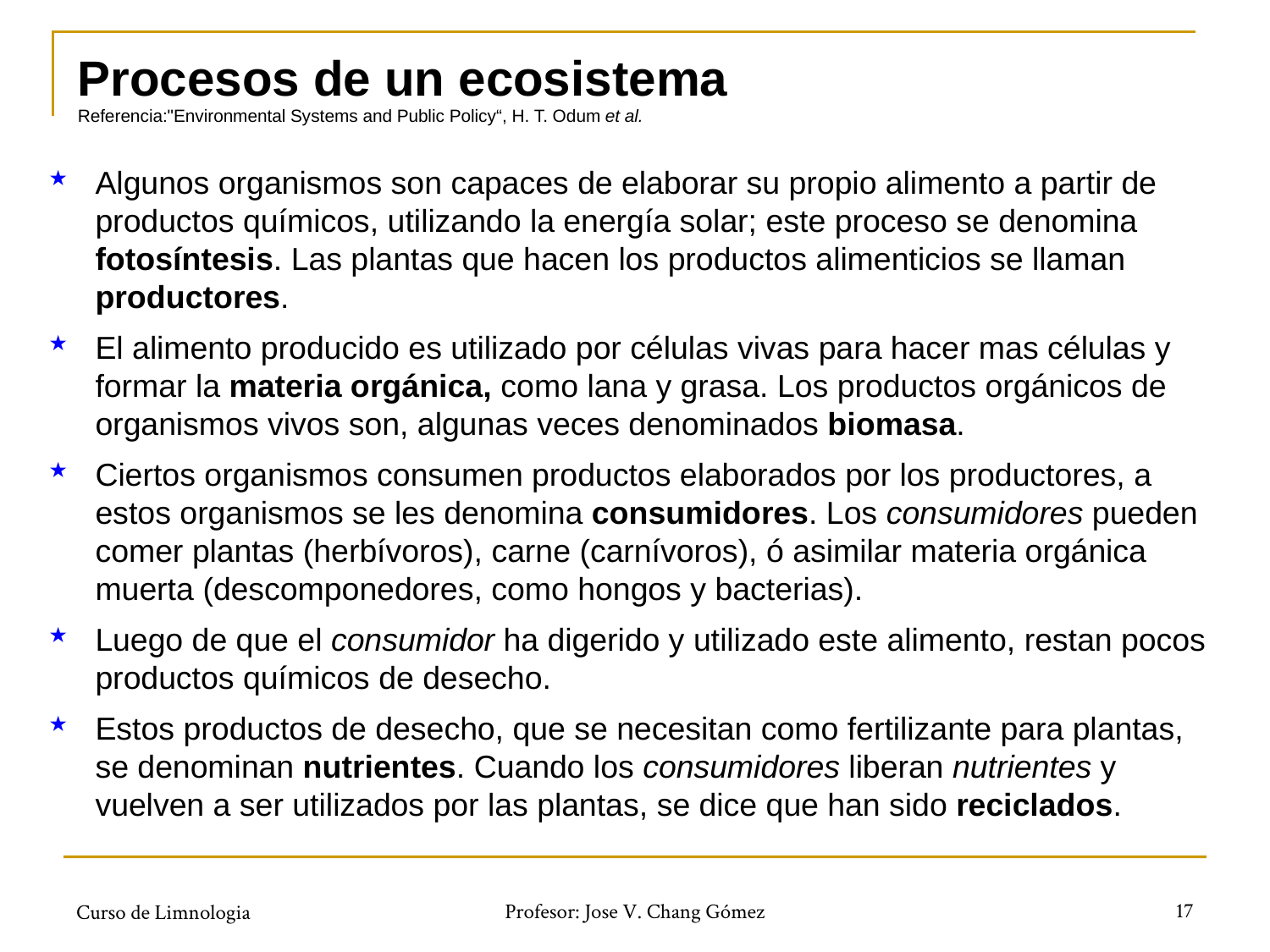

# Procesos de un ecosistema Referencia:"Environmental Systems and Public Policy“, H. T. Odum et al.
Algunos organismos son capaces de elaborar su propio alimento a partir de productos químicos, utilizando la energía solar; este proceso se denomina fotosíntesis. Las plantas que hacen los productos alimenticios se llaman productores.
El alimento producido es utilizado por células vivas para hacer mas células y formar la materia orgánica, como lana y grasa. Los productos orgánicos de organismos vivos son, algunas veces denominados biomasa.
Ciertos organismos consumen productos elaborados por los productores, a estos organismos se les denomina consumidores. Los consumidores pueden comer plantas (herbívoros), carne (carnívoros), ó asimilar materia orgánica muerta (descomponedores, como hongos y bacterias).
Luego de que el consumidor ha digerido y utilizado este alimento, restan pocos productos químicos de desecho.
Estos productos de desecho, que se necesitan como fertilizante para plantas, se denominan nutrientes. Cuando los consumidores liberan nutrientes y vuelven a ser utilizados por las plantas, se dice que han sido reciclados.
Curso de Limnologia
17
Profesor: Jose V. Chang Gómez